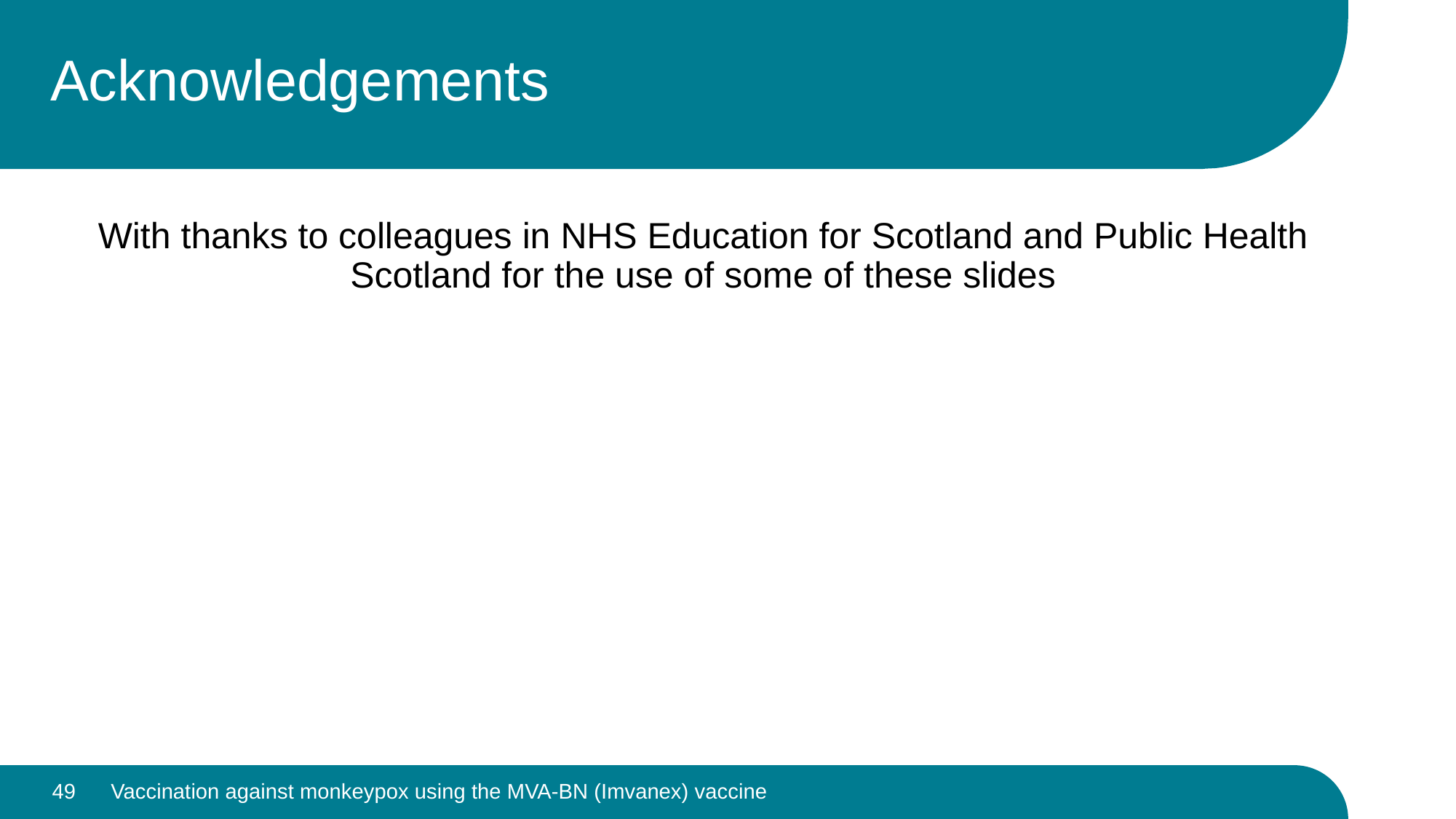

# Acknowledgements
With thanks to colleagues in NHS Education for Scotland and Public Health Scotland for the use of some of these slides
49
Vaccination against monkeypox using the MVA-BN (Imvanex) vaccine